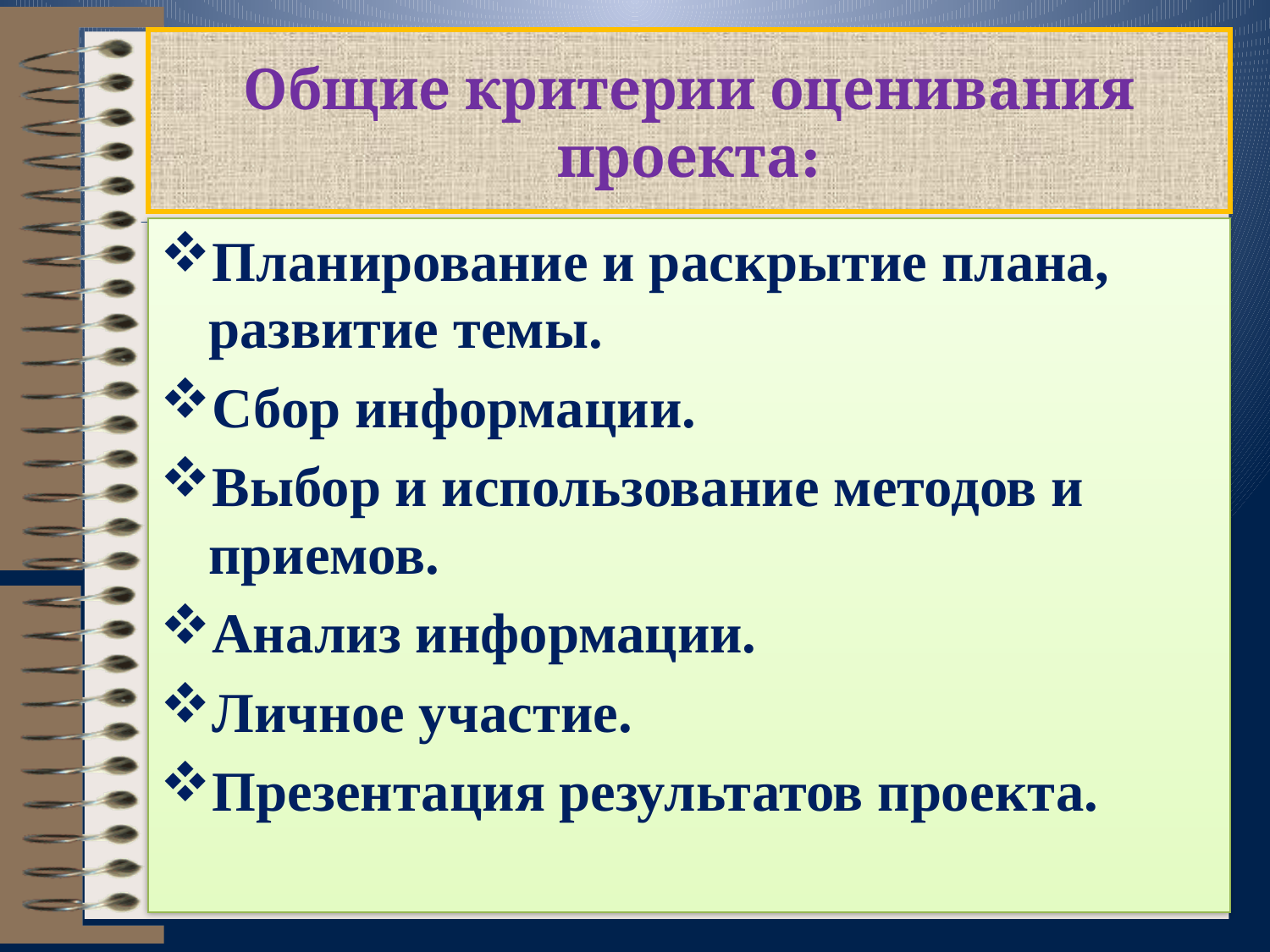

# Общие критерии оценивания проекта:
Планирование и раскрытие плана, развитие темы.
Сбор информации.
Выбор и использование методов и приемов.
Анализ информации.
Личное участие.
Презентация результатов проекта.